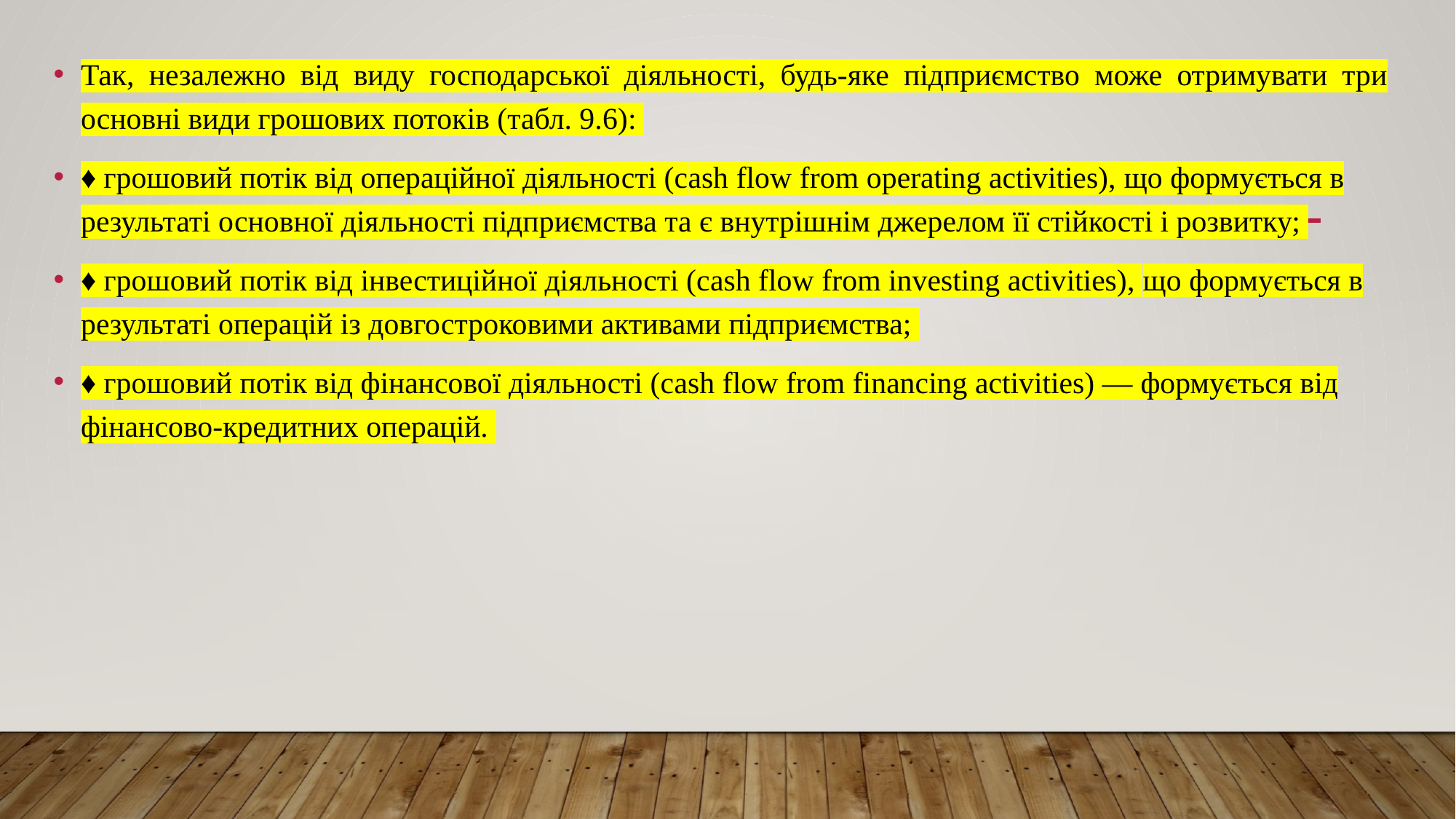

Так, незалежно від виду господарської діяльності, будь-яке підприємство може отримувати три основні види грошових потоків (табл. 9.6):
♦ грошовий потік від операційної діяльності (сash flow from operating activities), що формується в результаті основної діяльності підприємства та є внутрішнім джерелом її стійкості і розвитку;
♦ грошовий потік від інвестиційної діяльності (сash flow from investing activities), що формується в результаті операцій із довгостроковими активами підприємства;
♦ грошовий потік від фінансової діяльності (сash flow from financing activities) — формується від фінансово-кредитних операцій.